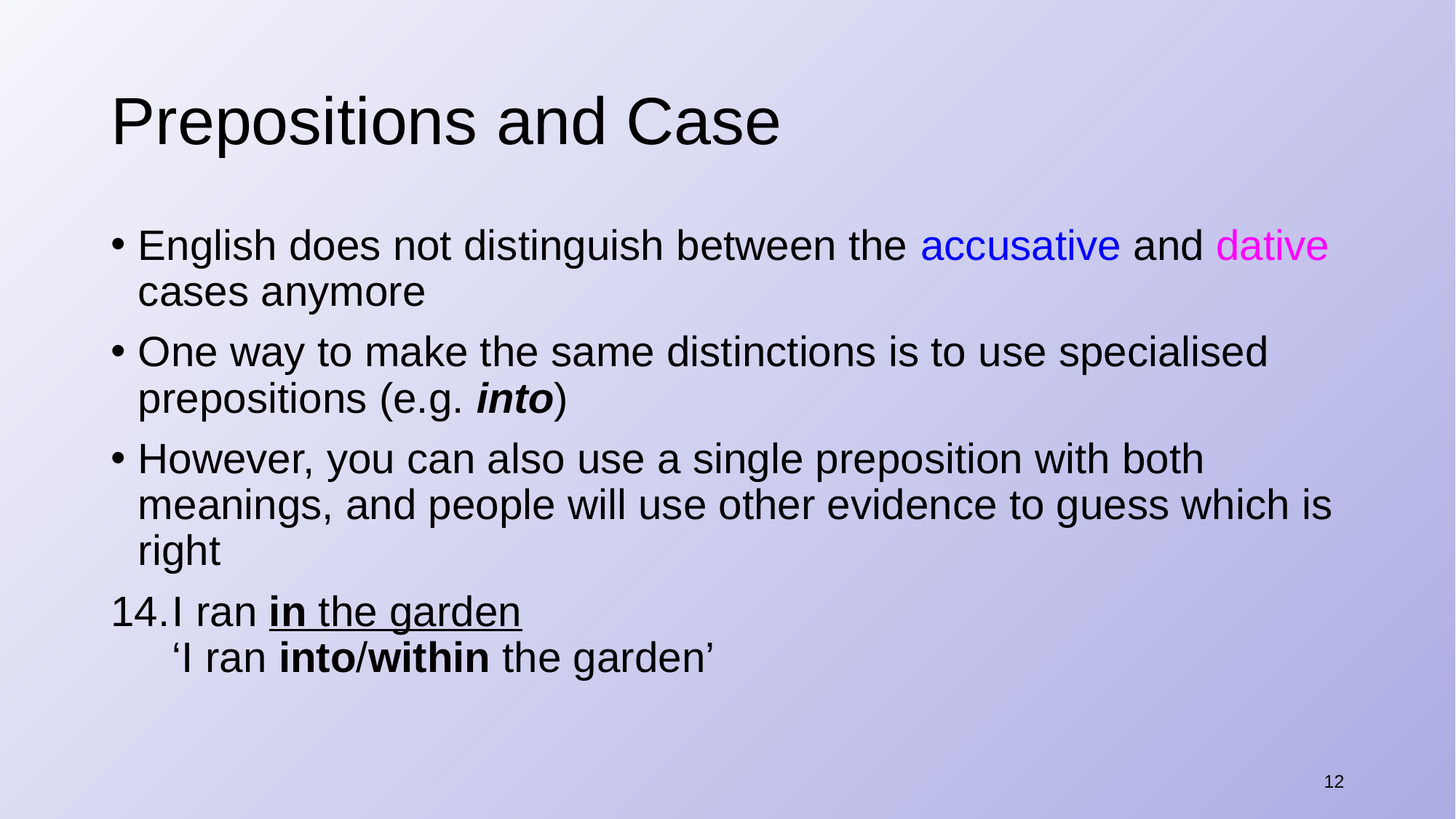

# Prepositions and Case
English does not distinguish between the accusative and dative cases anymore
One way to make the same distinctions is to use specialised prepositions (e.g. into)
However, you can also use a single preposition with both meanings, and people will use other evidence to guess which is right
​I ran in the garden
‘I ran into/within the garden’
12